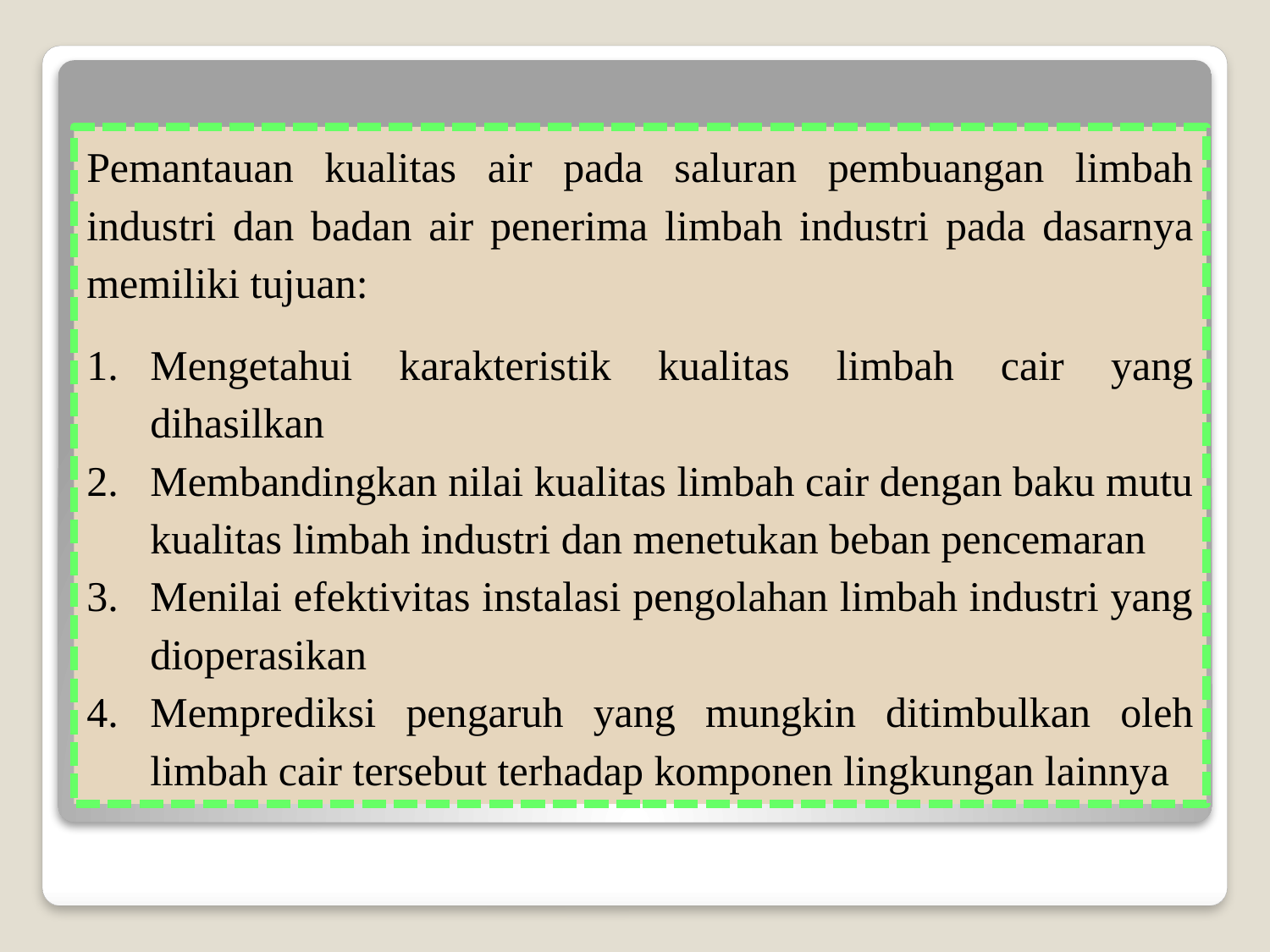

Pemantauan kualitas air pada saluran pembuangan limbah industri dan badan air penerima limbah industri pada dasarnya memiliki tujuan:

Mengetahui karakteristik kualitas limbah cair yang dihasilkan
Membandingkan nilai kualitas limbah cair dengan baku mutu kualitas limbah industri dan menetukan beban pencemaran
Menilai efektivitas instalasi pengolahan limbah industri yang dioperasikan
Memprediksi pengaruh yang mungkin ditimbulkan oleh limbah cair tersebut terhadap komponen lingkungan lainnya